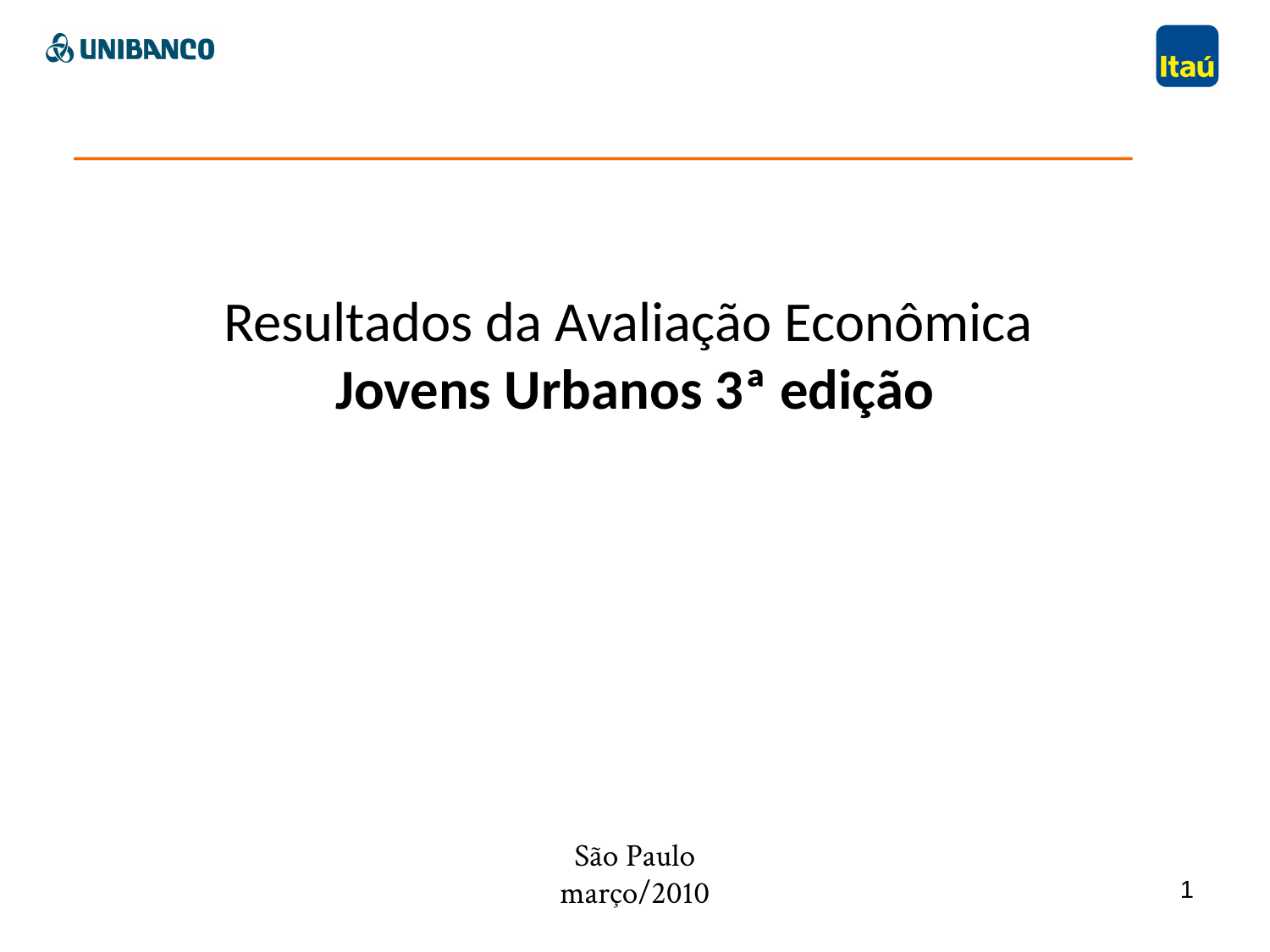

# Resultados da Avaliação Econômica Jovens Urbanos 3ª edição
São Paulo
março/2010
1